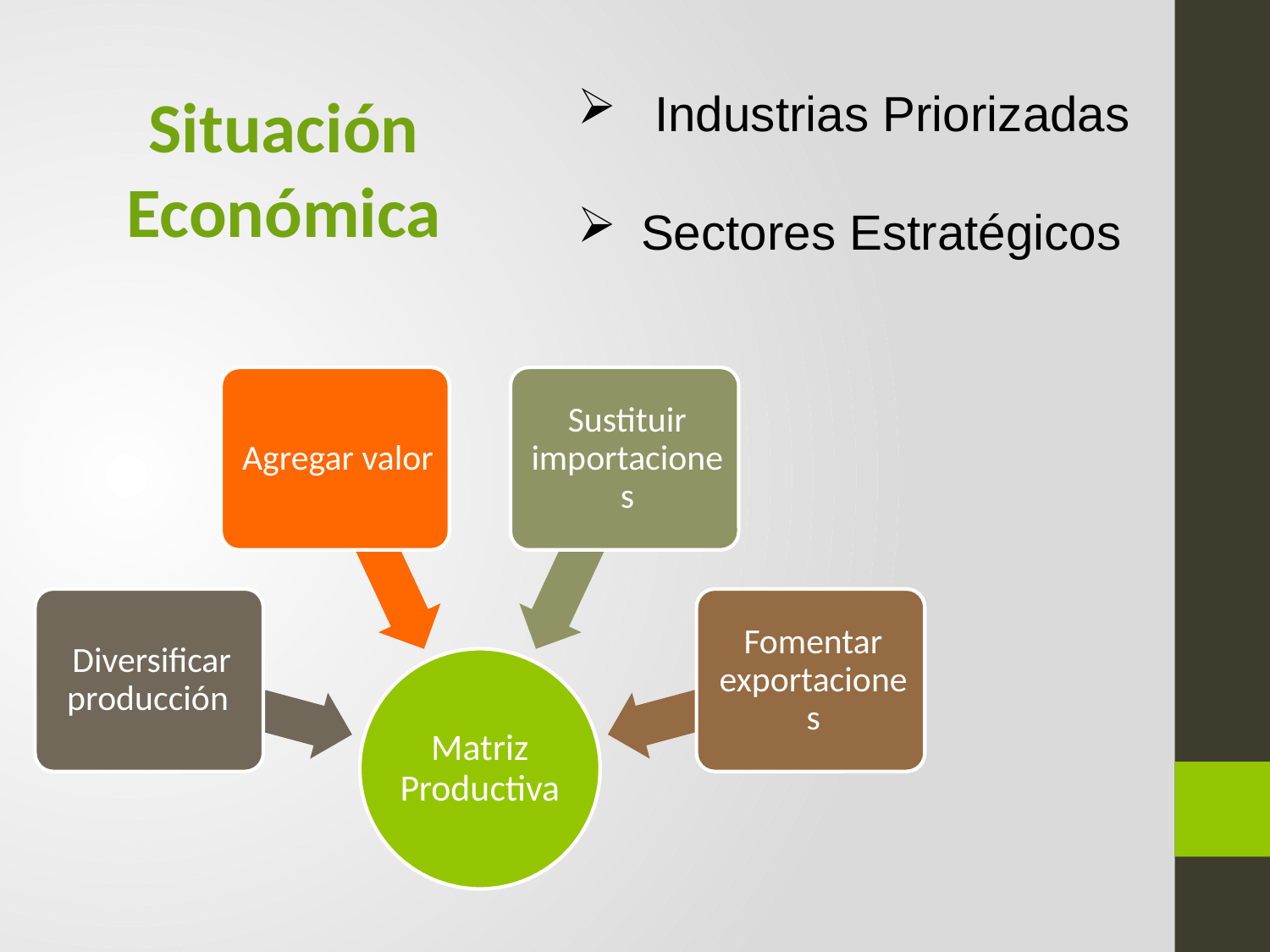

Situación Económica
 Industrias Priorizadas

Sectores Estratégicos
Matriz Productiva
Diversificar producción
Agregar valor
Sustituir importaciones
Fomentar exportaciones